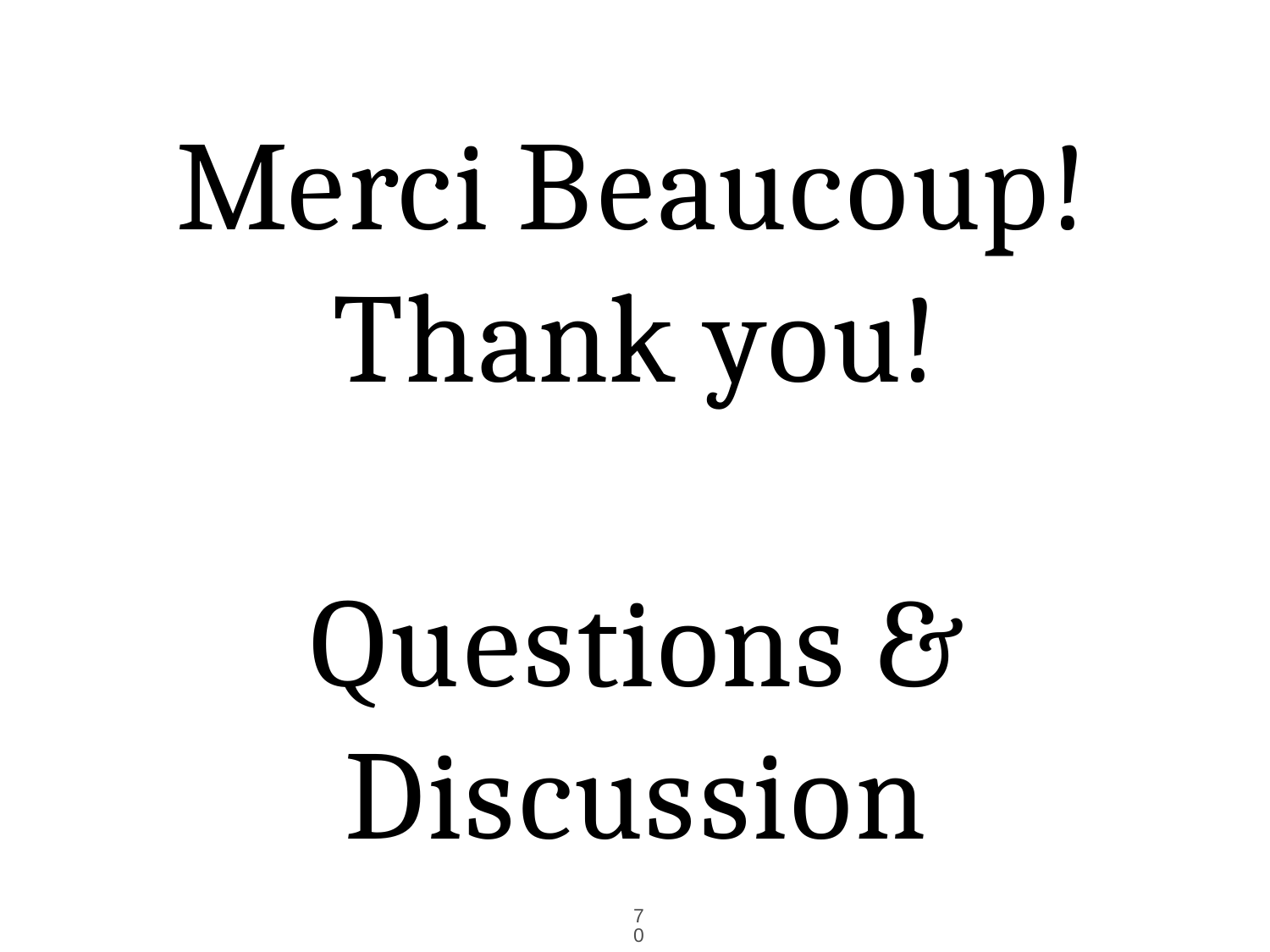

# Merci Beaucoup! Thank you! Questions & Discussion
70